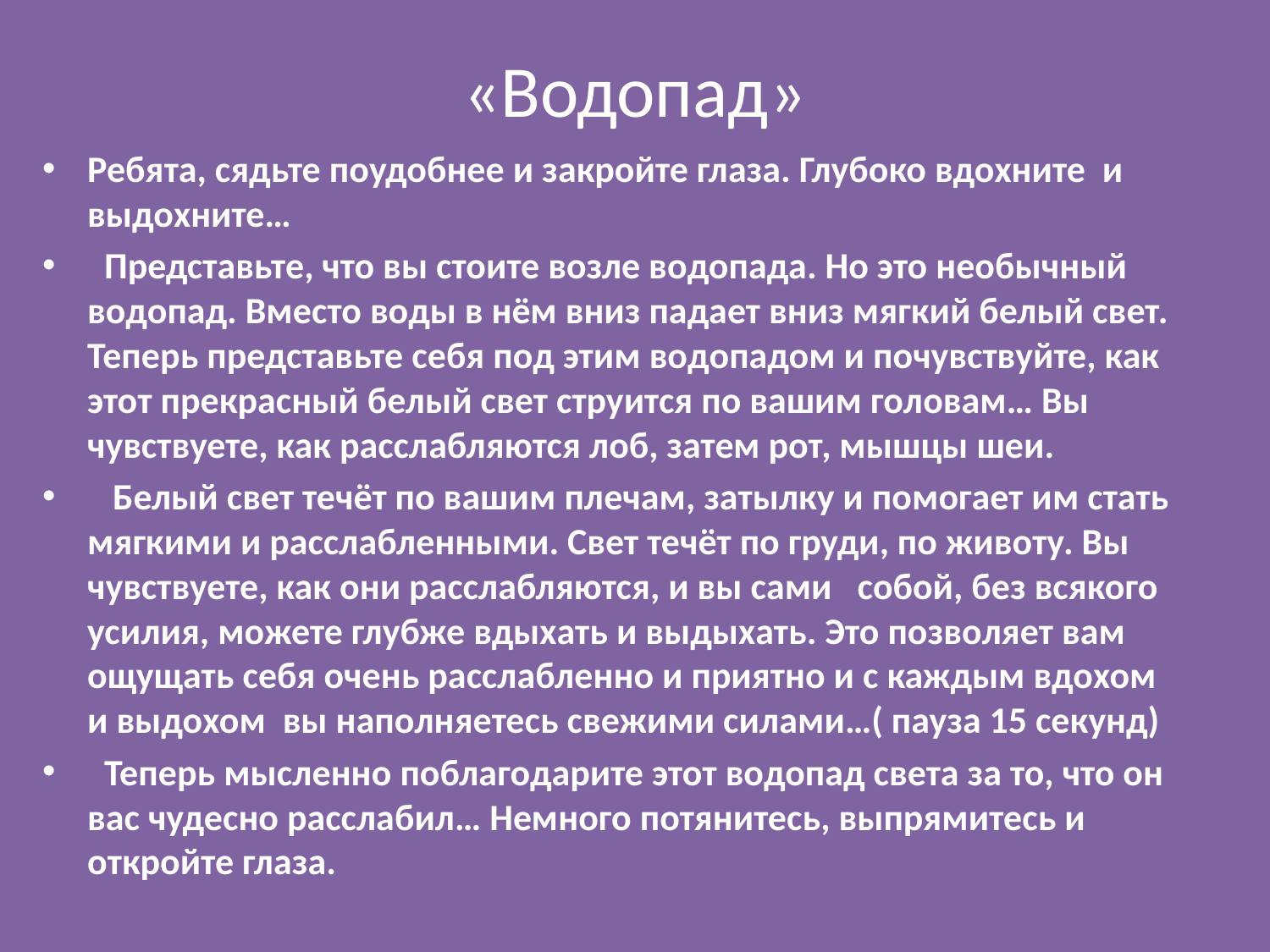

# «Водопад»
Ребята, сядьте поудобнее и закройте глаза. Глубоко вдохните  и выдохните…
  Представьте, что вы стоите возле водопада. Но это необычный водопад. Вместо воды в нём вниз падает вниз мягкий белый свет. Теперь представьте себя под этим водопадом и почувствуйте, как этот прекрасный белый свет струится по вашим головам… Вы чувствуете, как расслабляются лоб, затем рот, мышцы шеи.
   Белый свет течёт по вашим плечам, затылку и помогает им стать мягкими и расслабленными. Свет течёт по груди, по животу. Вы чувствуете, как они расслабляются, и вы сами   собой, без всякого усилия, можете глубже вдыхать и выдыхать. Это позволяет вам ощущать себя очень расслабленно и приятно и с каждым вдохом и выдохом  вы наполняетесь свежими силами…( пауза 15 секунд)
  Теперь мысленно поблагодарите этот водопад света за то, что он вас чудесно расслабил… Немного потянитесь, выпрямитесь и откройте глаза.